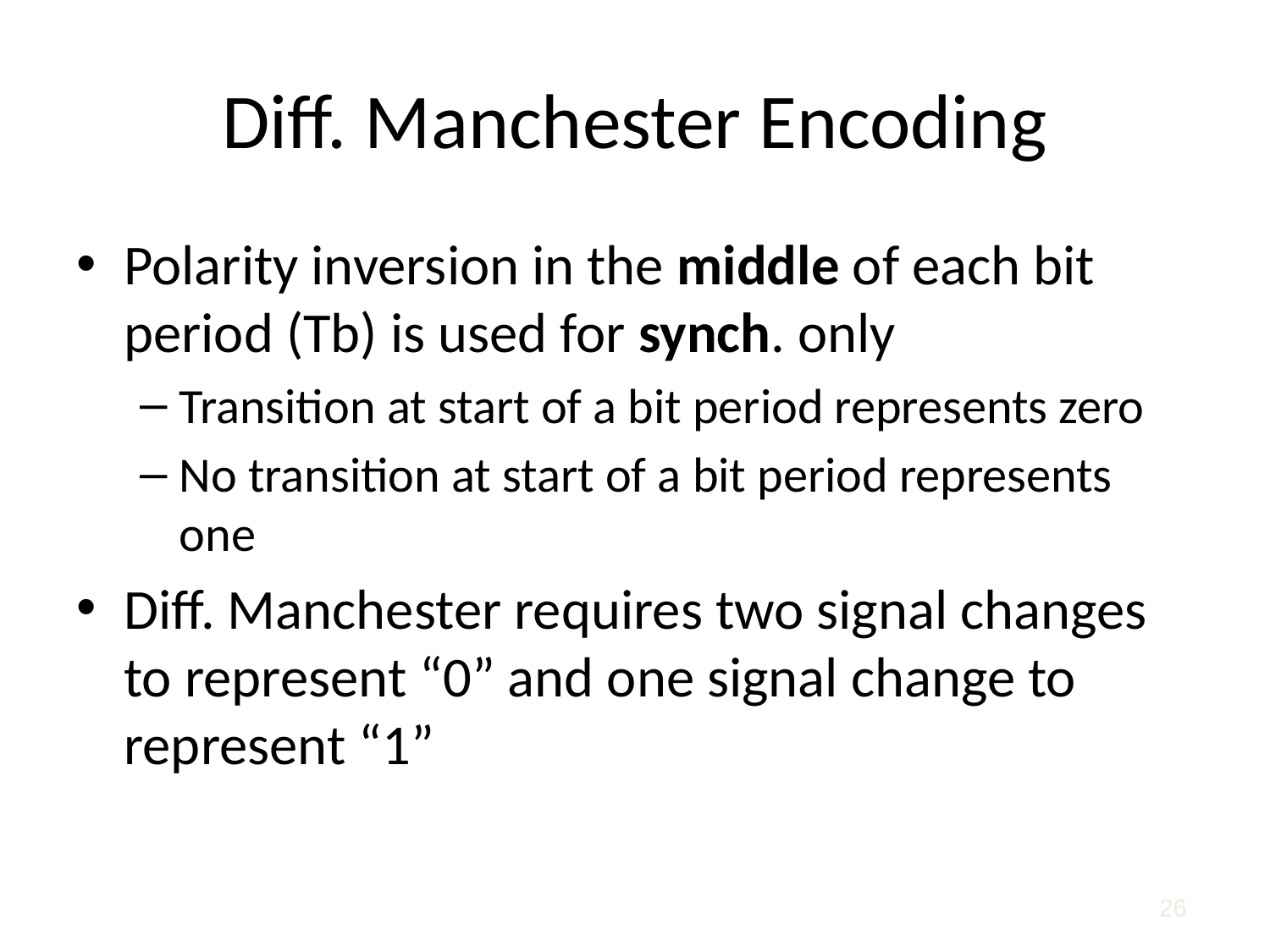

Diff. Manchester Encoding
Polarity inversion in the middle of each bit period (Tb) is used for synch. only
Transition at start of a bit period represents zero
No transition at start of a bit period represents one
Diff. Manchester requires two signal changes to represent “0” and one signal change to represent “1”

26